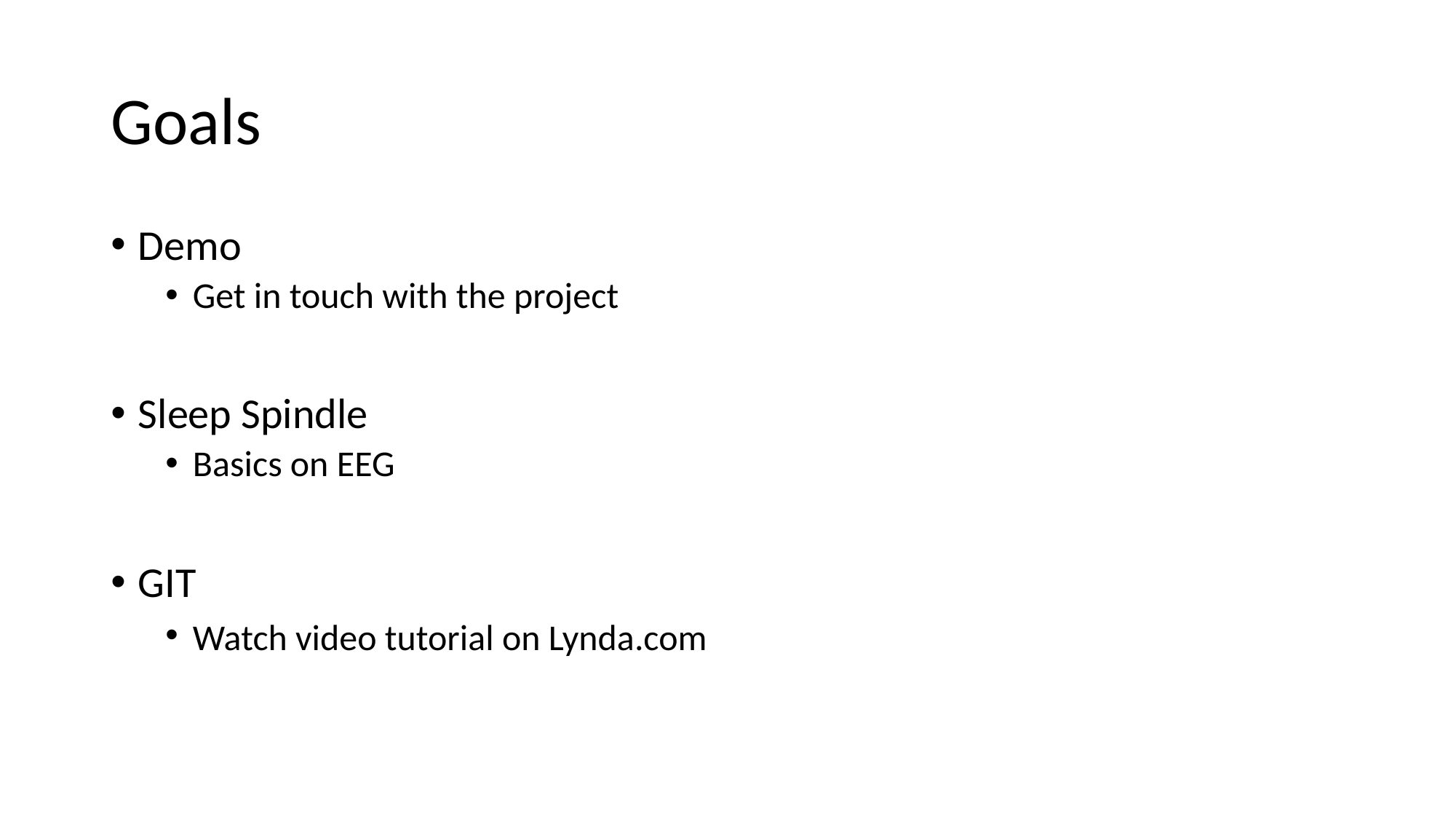

# Goals
Demo
Get in touch with the project

Sleep Spindle
Basics on EEG

GIT
Watch video tutorial on Lynda.com